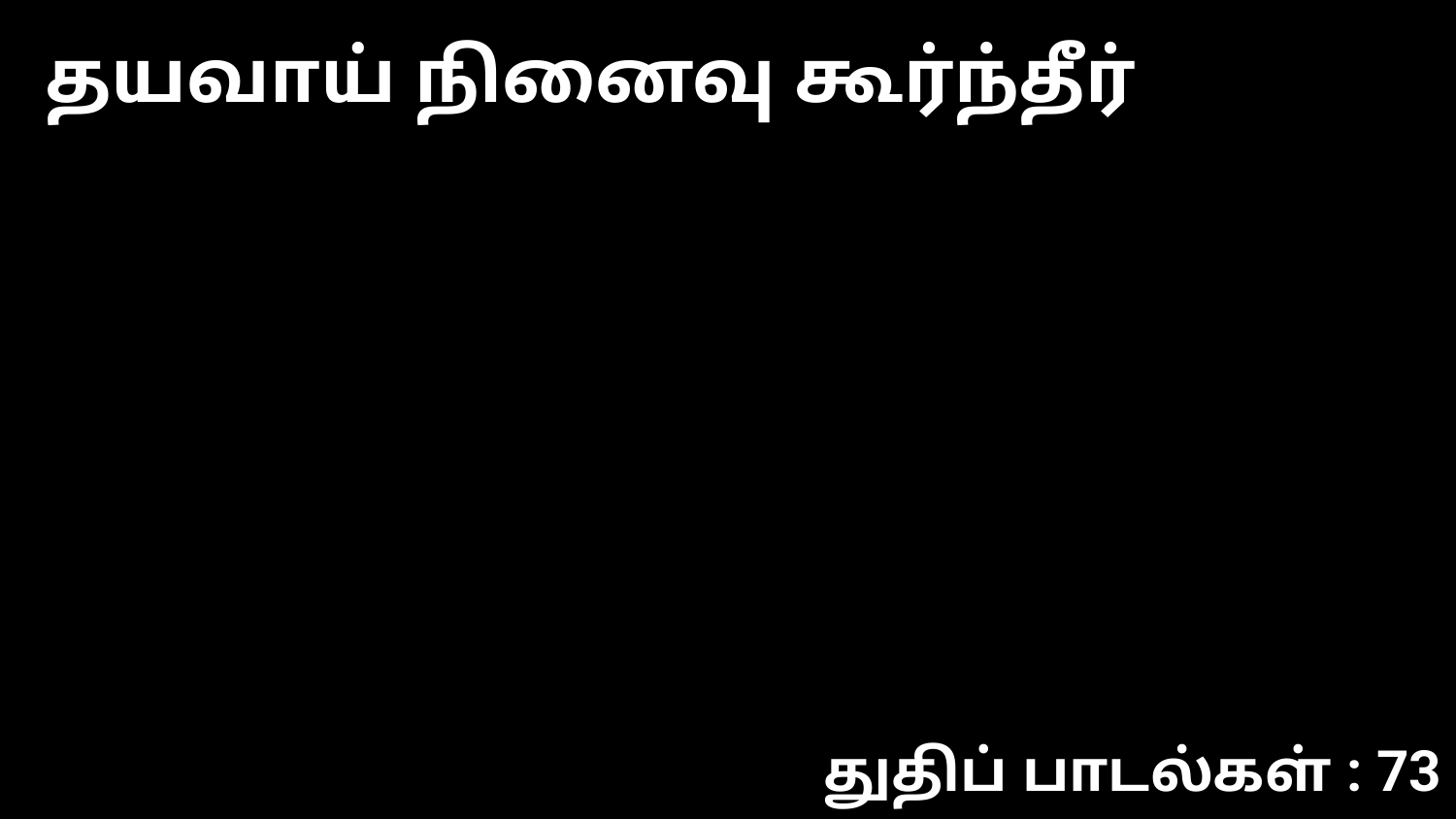

தயவாய் நினைவு கூர்ந்தீர்
துதிப் பாடல்கள் : 73